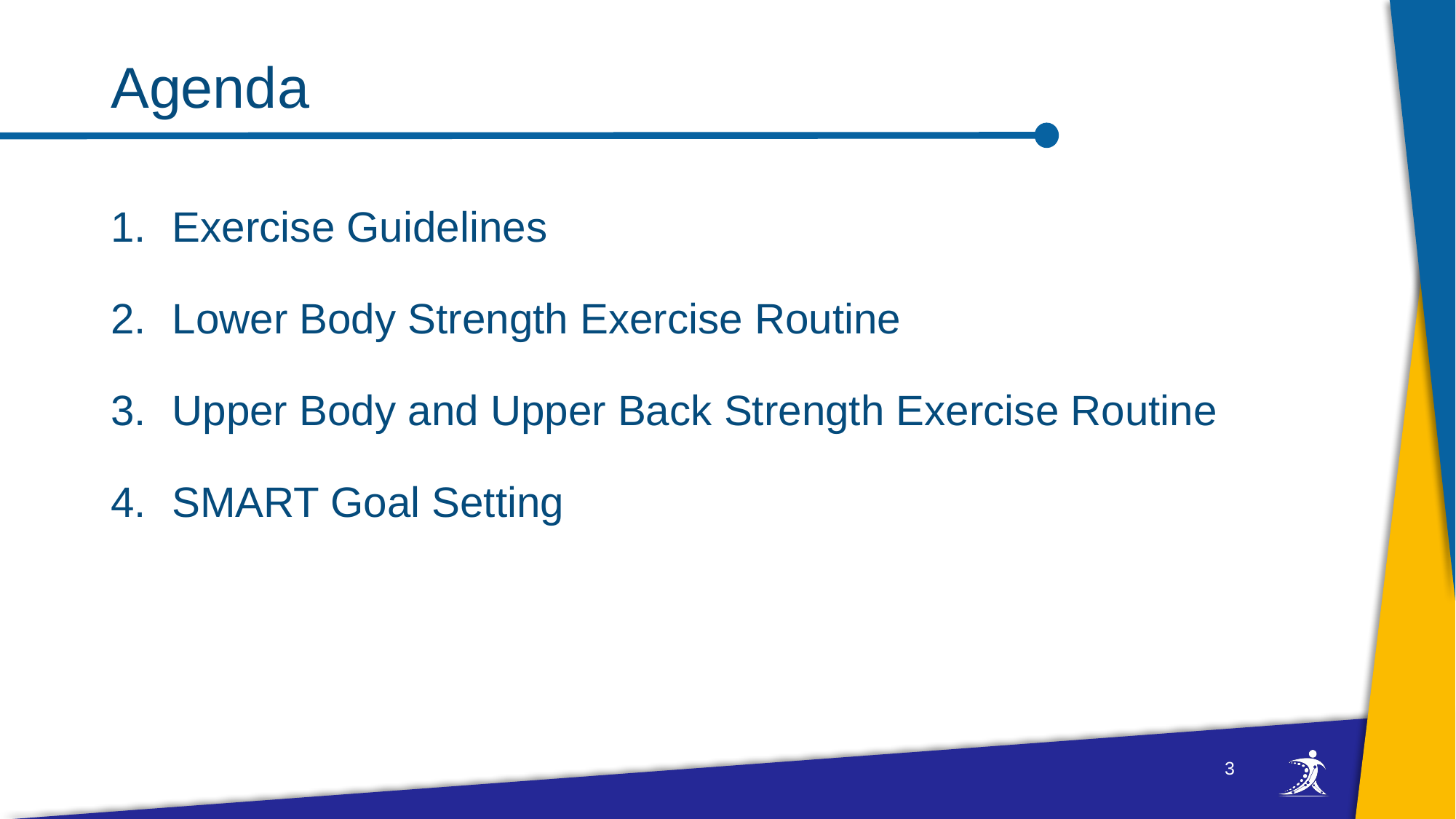

# Agenda
Exercise Guidelines

Lower Body Strength Exercise Routine

Upper Body and Upper Back Strength Exercise Routine

SMART Goal Setting